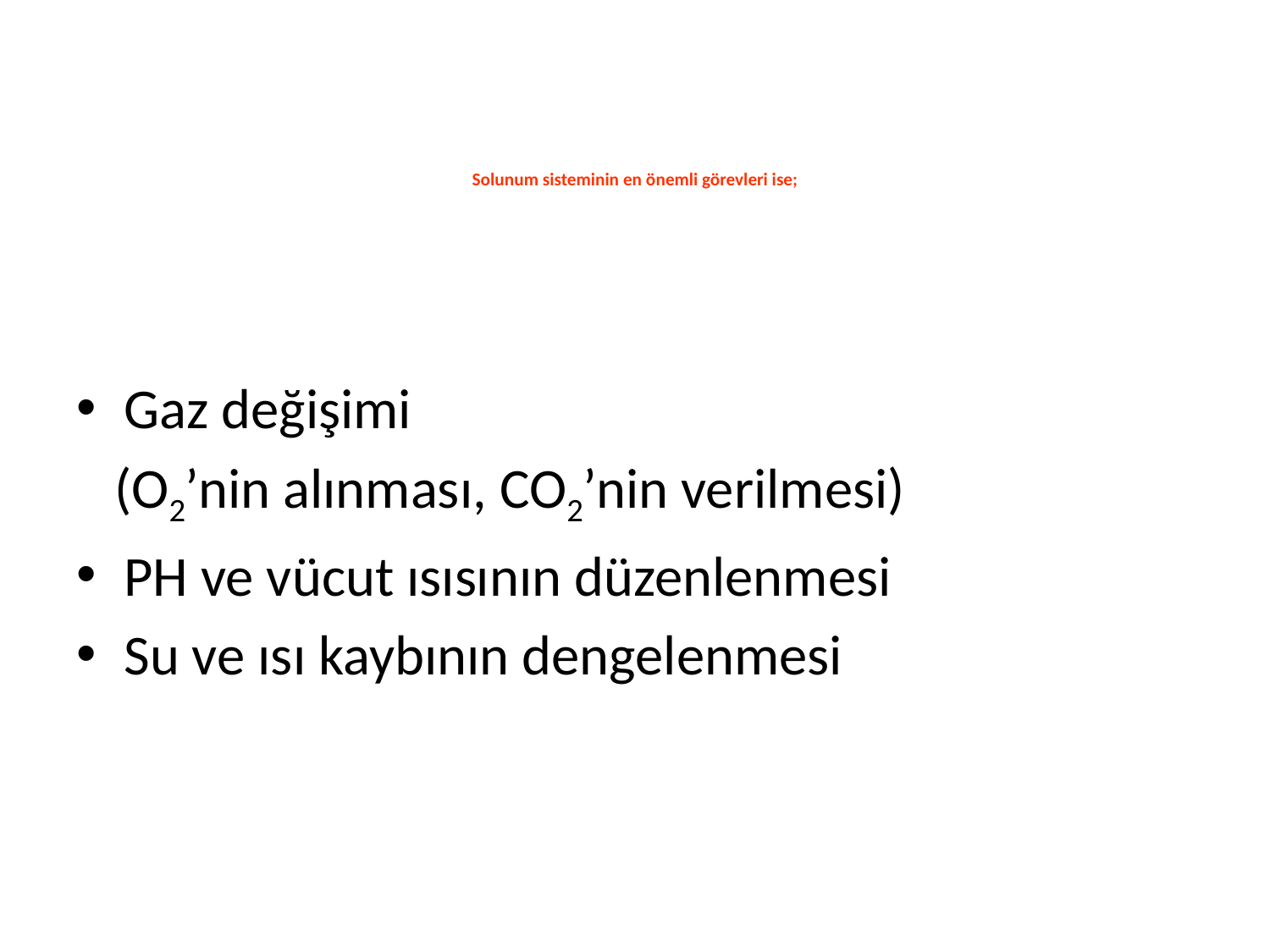

# Solunum sisteminin en önemli görevleri ise;
Gaz değişimi
   (O2’nin alınması, CO2’nin verilmesi)
PH ve vücut ısısının düzenlenmesi
Su ve ısı kaybının dengelenmesi